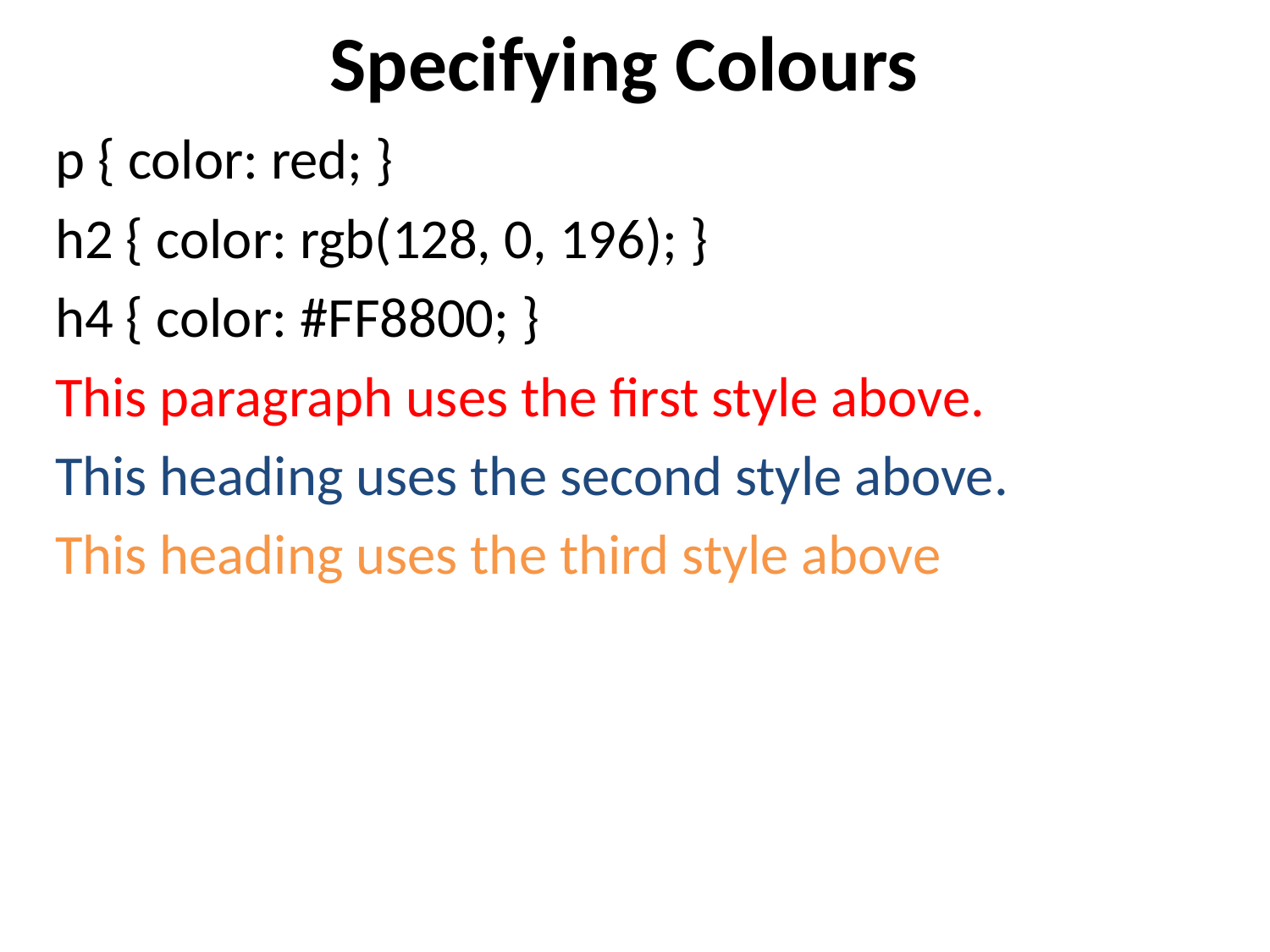

# Specifying Colours
p { color: red; }
h2 { color: rgb(128, 0, 196); }
h4 { color: #FF8800; }
This paragraph uses the first style above.
This heading uses the second style above.
This heading uses the third style above